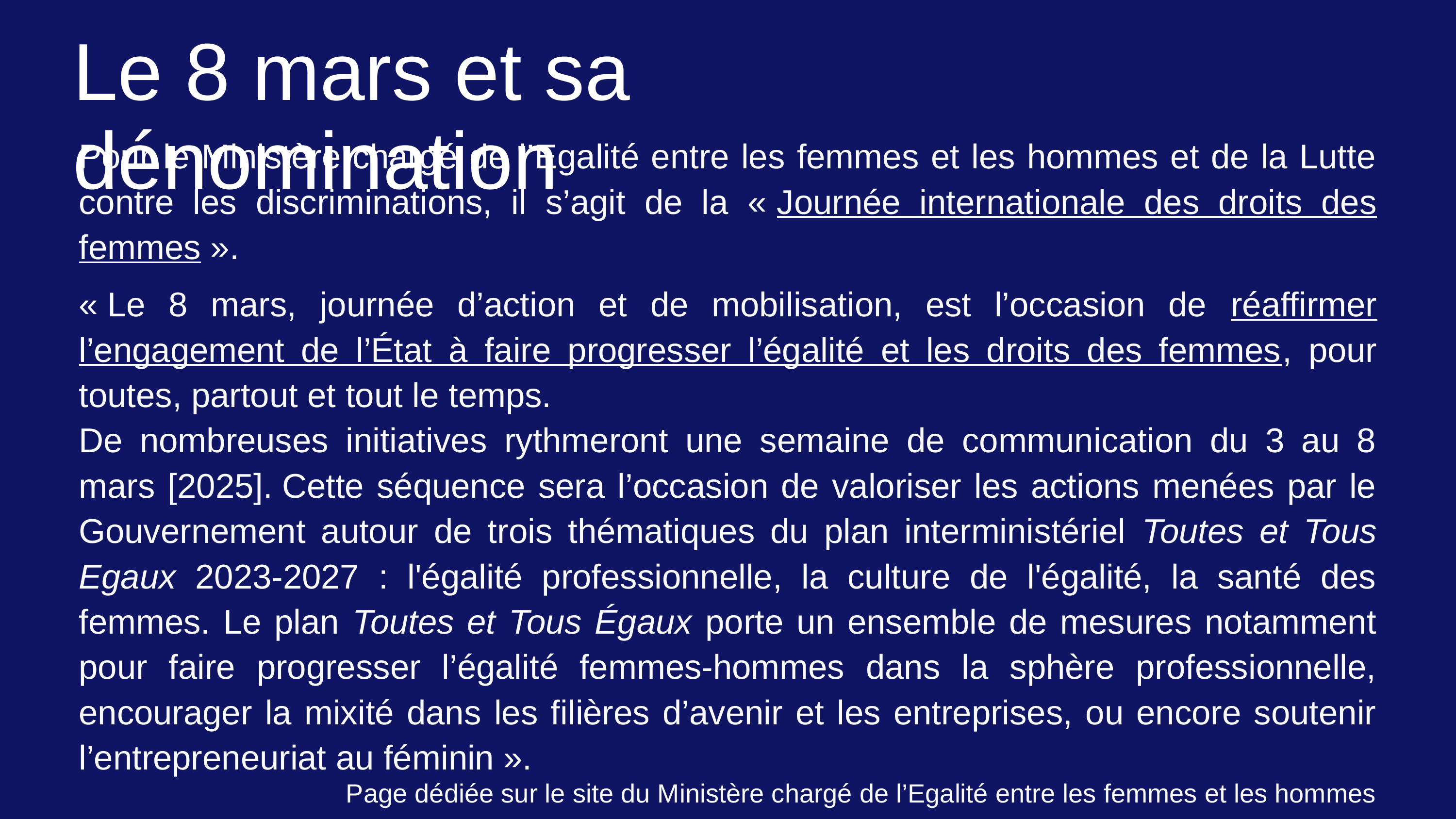

Le 8 mars et sa dénomination
Pour le Ministère chargé de l’Egalité entre les femmes et les hommes et de la Lutte contre les discriminations, il s’agit de la « Journée internationale des droits des femmes ».
« Le 8 mars, journée d’action et de mobilisation, est l’occasion de réaffirmer l’engagement de l’État à faire progresser l’égalité et les droits des femmes, pour toutes, partout et tout le temps.
De nombreuses initiatives rythmeront une semaine de communication du 3 au 8 mars [2025]. Cette séquence sera l’occasion de valoriser les actions menées par le Gouvernement autour de trois thématiques du plan interministériel Toutes et Tous Egaux 2023-2027 : l'égalité professionnelle, la culture de l'égalité, la santé des femmes. Le plan Toutes et Tous Égaux porte un ensemble de mesures notamment pour faire progresser l’égalité femmes-hommes dans la sphère professionnelle, encourager la mixité dans les filières d’avenir et les entreprises, ou encore soutenir l’entrepreneuriat au féminin ».
Page dédiée sur le site du Ministère chargé de l’Egalité entre les femmes et les hommes